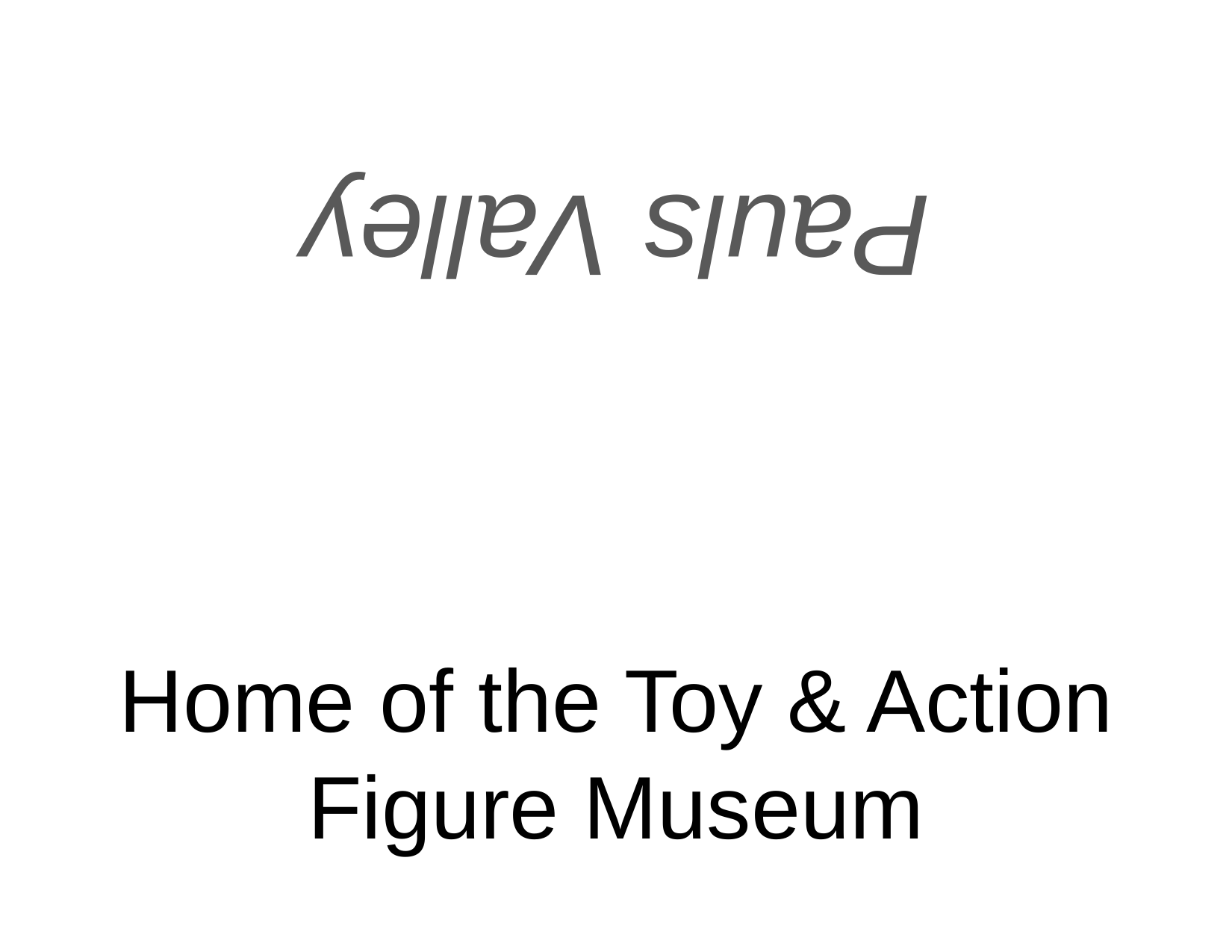

Pauls Valley
# Home of the Toy & Action Figure Museum